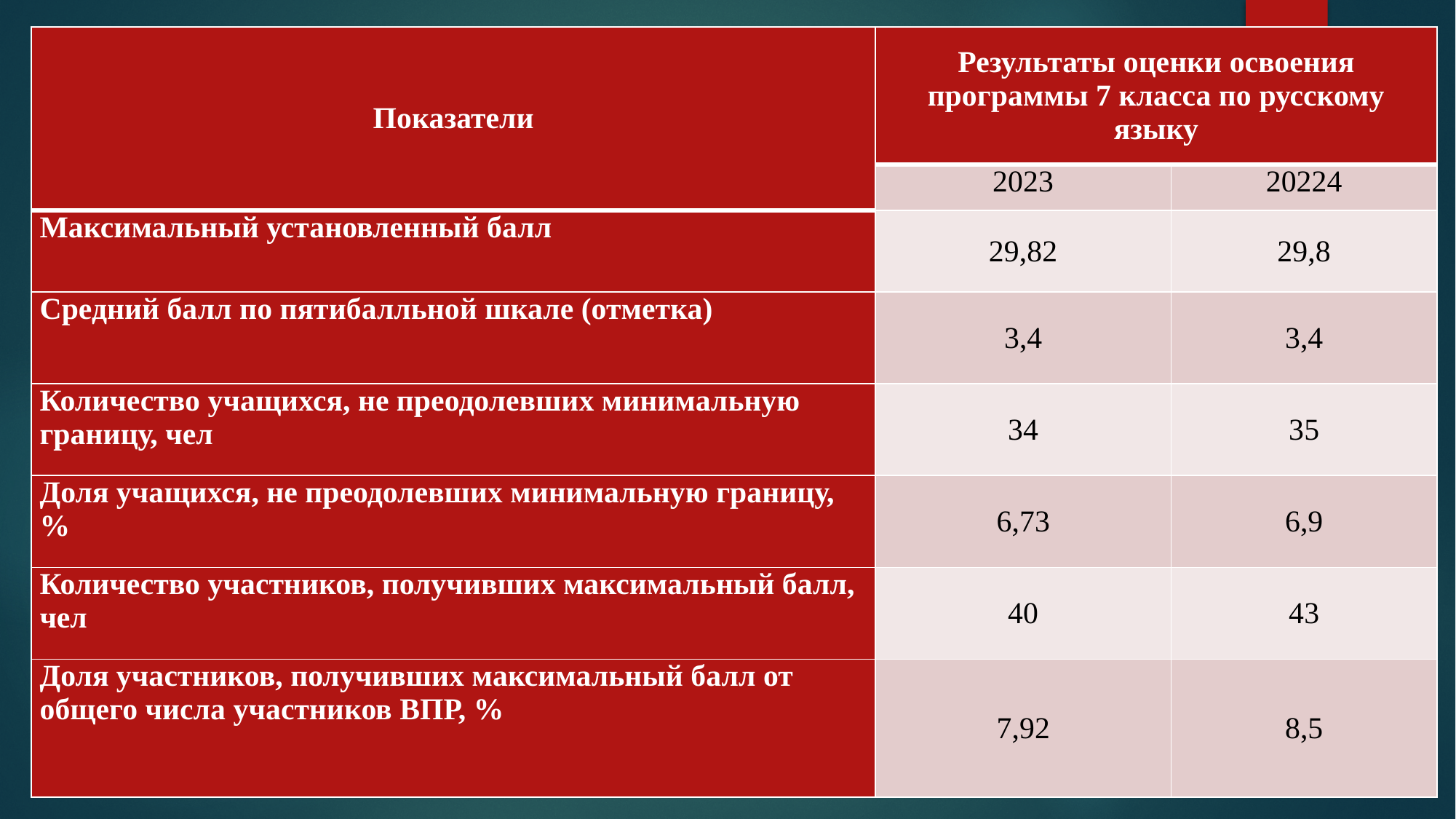

| Показатели | Результаты оценки освоения программы 7 класса по русскому языку |  |
| --- | --- | --- |
|  | 2023 | 20224 |
| Максимальный установленный балл | 29,82 | 29,8 |
| Средний балл по пятибалльной шкале (отметка) | 3,4 | 3,4 |
| Количество учащихся, не преодолевших минимальную границу, чел | 34 | 35 |
| Доля учащихся, не преодолевших минимальную границу, % | 6,73 | 6,9 |
| Количество участников, получивших максимальный балл, чел | 40 | 43 |
| Доля участников, получивших максимальный балл от общего числа участников ВПР, % | 7,92 | 8,5 |